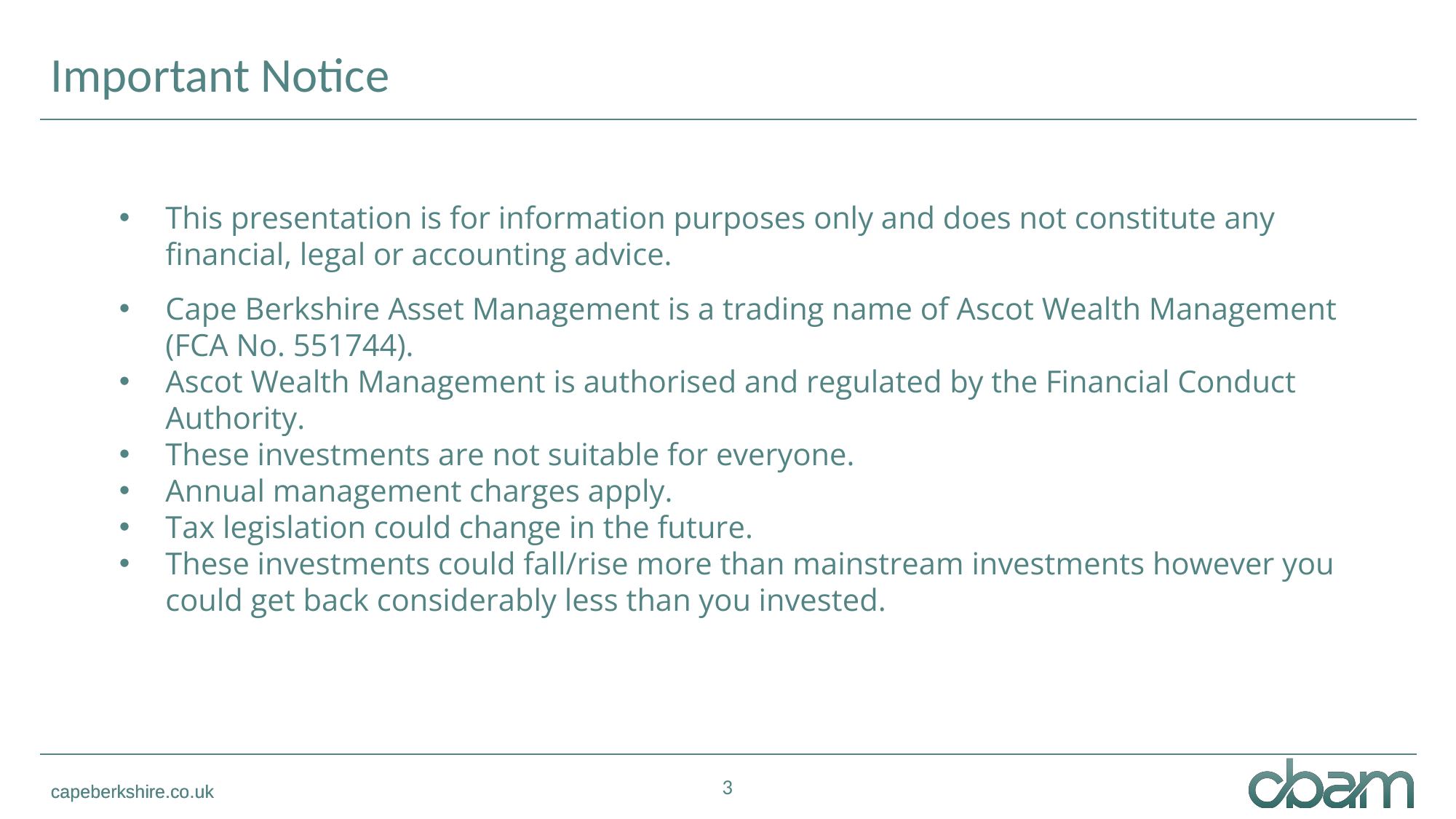

# Important Notice
This presentation is for information purposes only and does not constitute any financial, legal or accounting advice.
Cape Berkshire Asset Management is a trading name of Ascot Wealth Management (FCA No. 551744).
Ascot Wealth Management is authorised and regulated by the Financial Conduct Authority.
These investments are not suitable for everyone.
Annual management charges apply.
Tax legislation could change in the future.
These investments could fall/rise more than mainstream investments however you could get back considerably less than you invested.

3